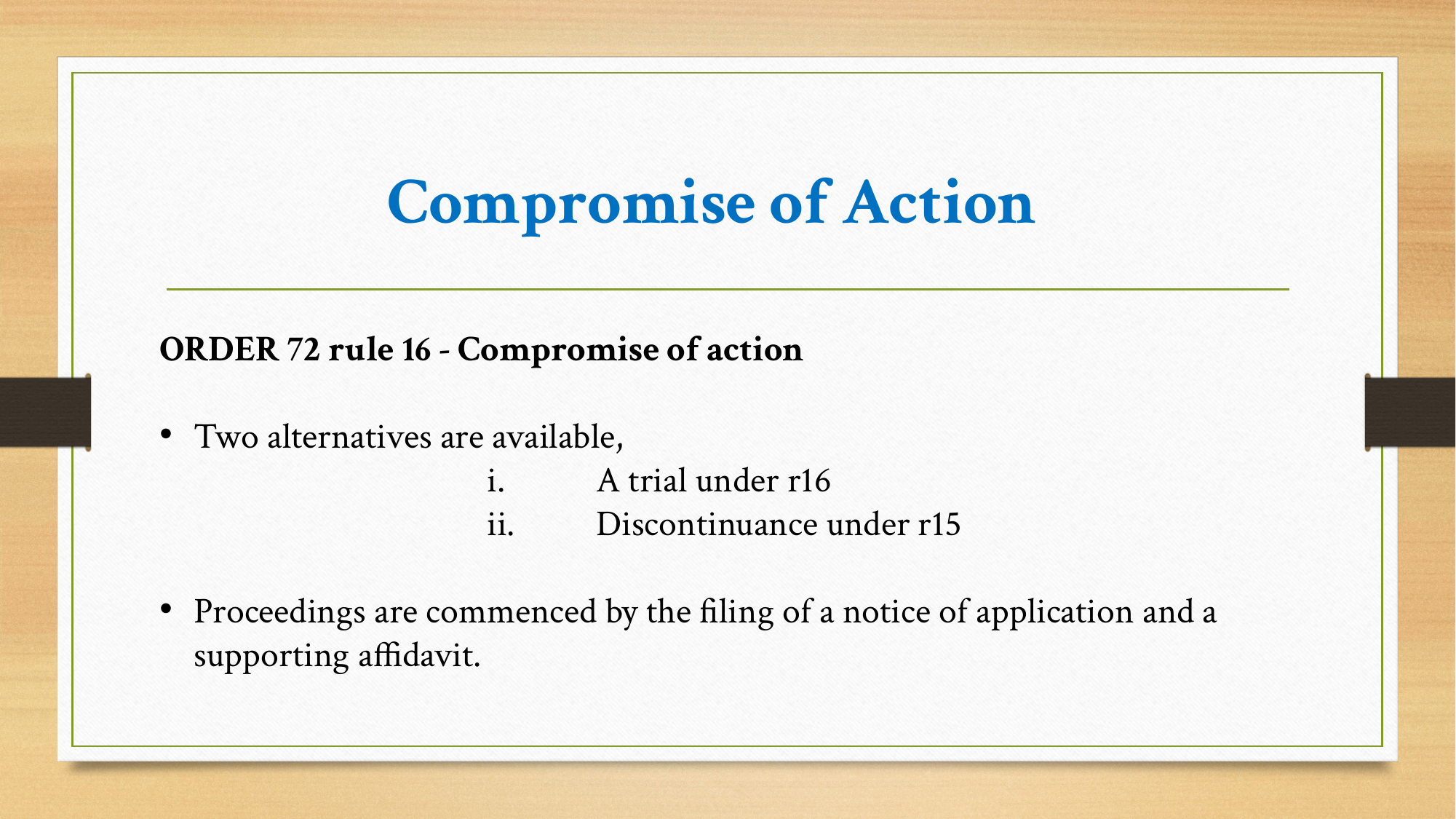

# Compromise of Action
ORDER 72 rule 16 - Compromise of action

Two alternatives are available,
			i.  	A trial under r16
			ii.	Discontinuance under r15

Proceedings are commenced by the filing of a notice of application and a supporting affidavit.